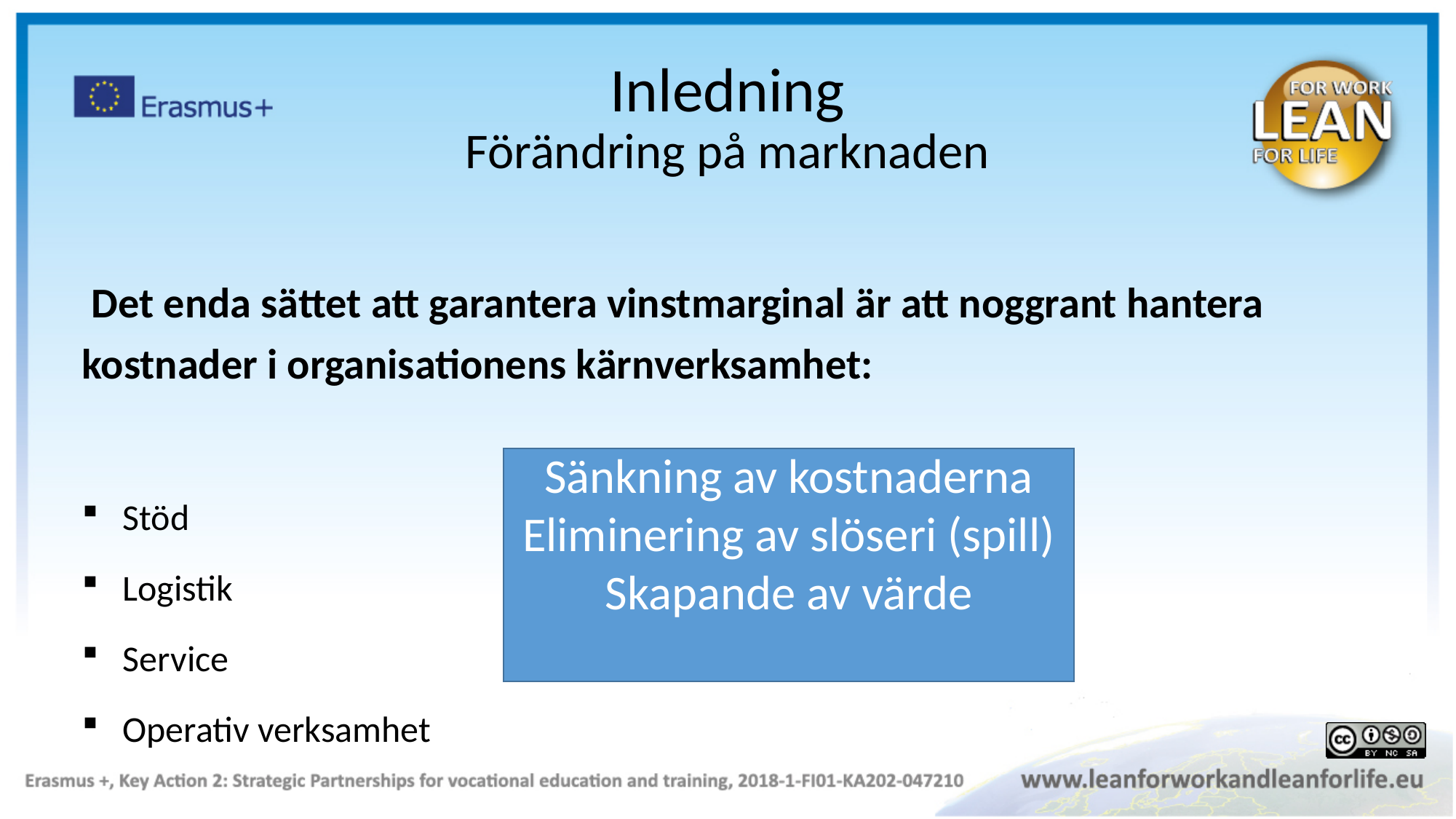

Inledning
Förändring på marknaden

 Det enda sättet att garantera vinstmarginal är att noggrant hantera kostnader i organisationens kärnverksamhet:

Stöd
Logistik
Service
Operativ verksamhet
Sänkning av kostnaderna
Eliminering av slöseri (spill)
Skapande av värde